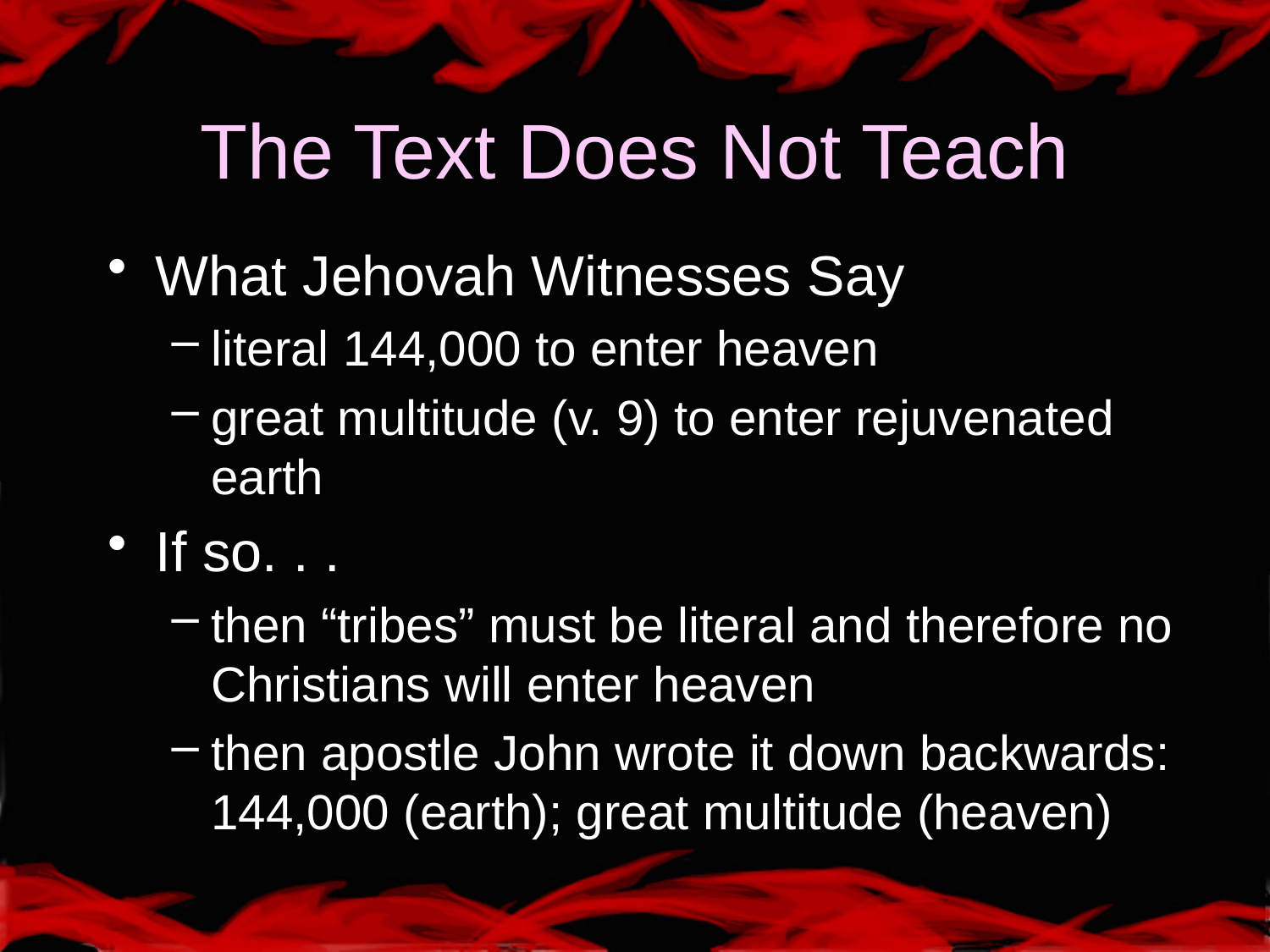

# The Text Does Not Teach
What Jehovah Witnesses Say
literal 144,000 to enter heaven
great multitude (v. 9) to enter rejuvenated earth
If so. . .
then “tribes” must be literal and therefore no Christians will enter heaven
then apostle John wrote it down backwards: 144,000 (earth); great multitude (heaven)